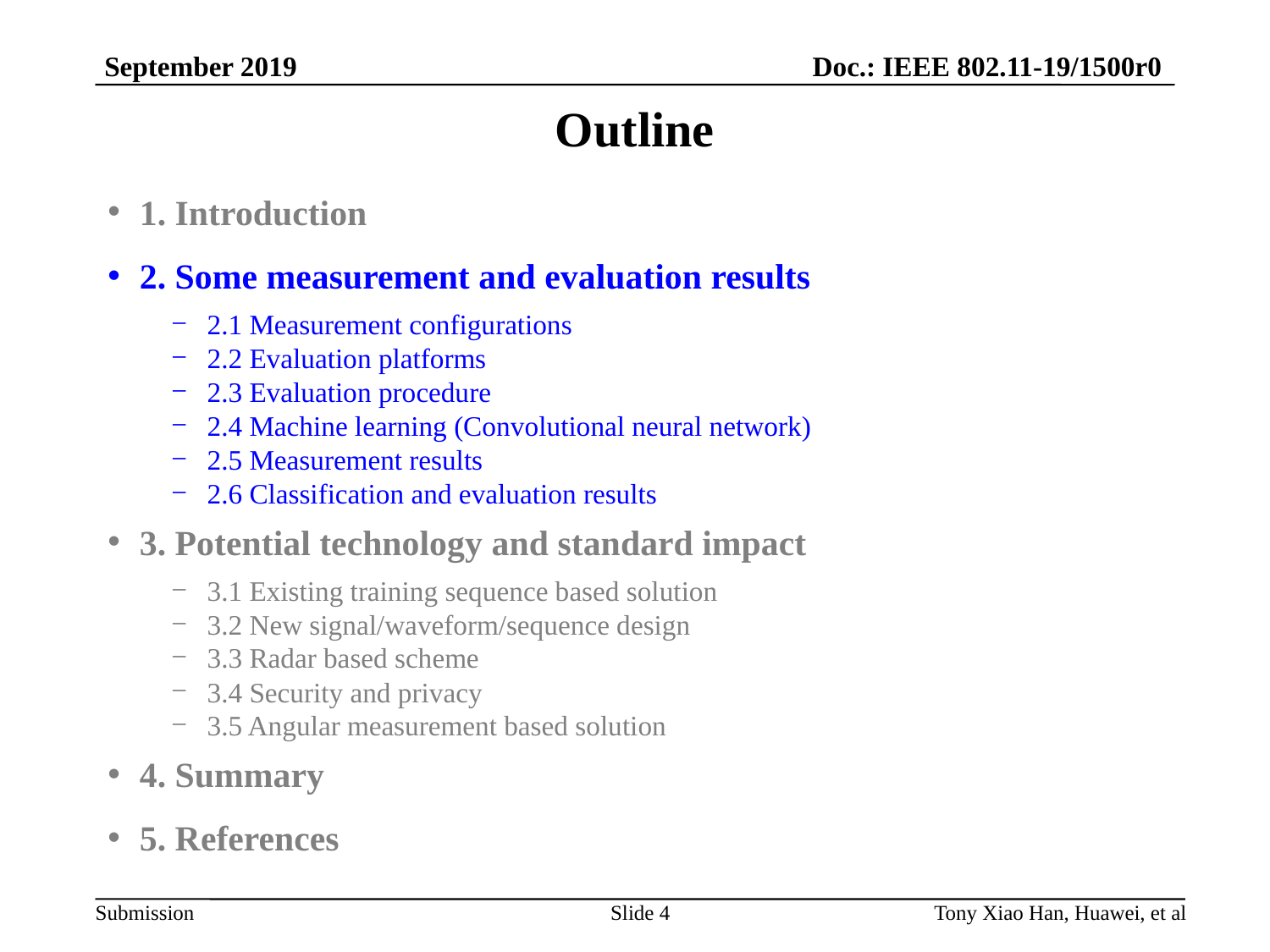

# Outline
1. Introduction
2. Some measurement and evaluation results
2.1 Measurement configurations
2.2 Evaluation platforms
2.3 Evaluation procedure
2.4 Machine learning (Convolutional neural network)
2.5 Measurement results
2.6 Classification and evaluation results
3. Potential technology and standard impact
3.1 Existing training sequence based solution
3.2 New signal/waveform/sequence design
3.3 Radar based scheme
3.4 Security and privacy
3.5 Angular measurement based solution
4. Summary
5. References
Slide 4
Tony Xiao Han, Huawei, et al